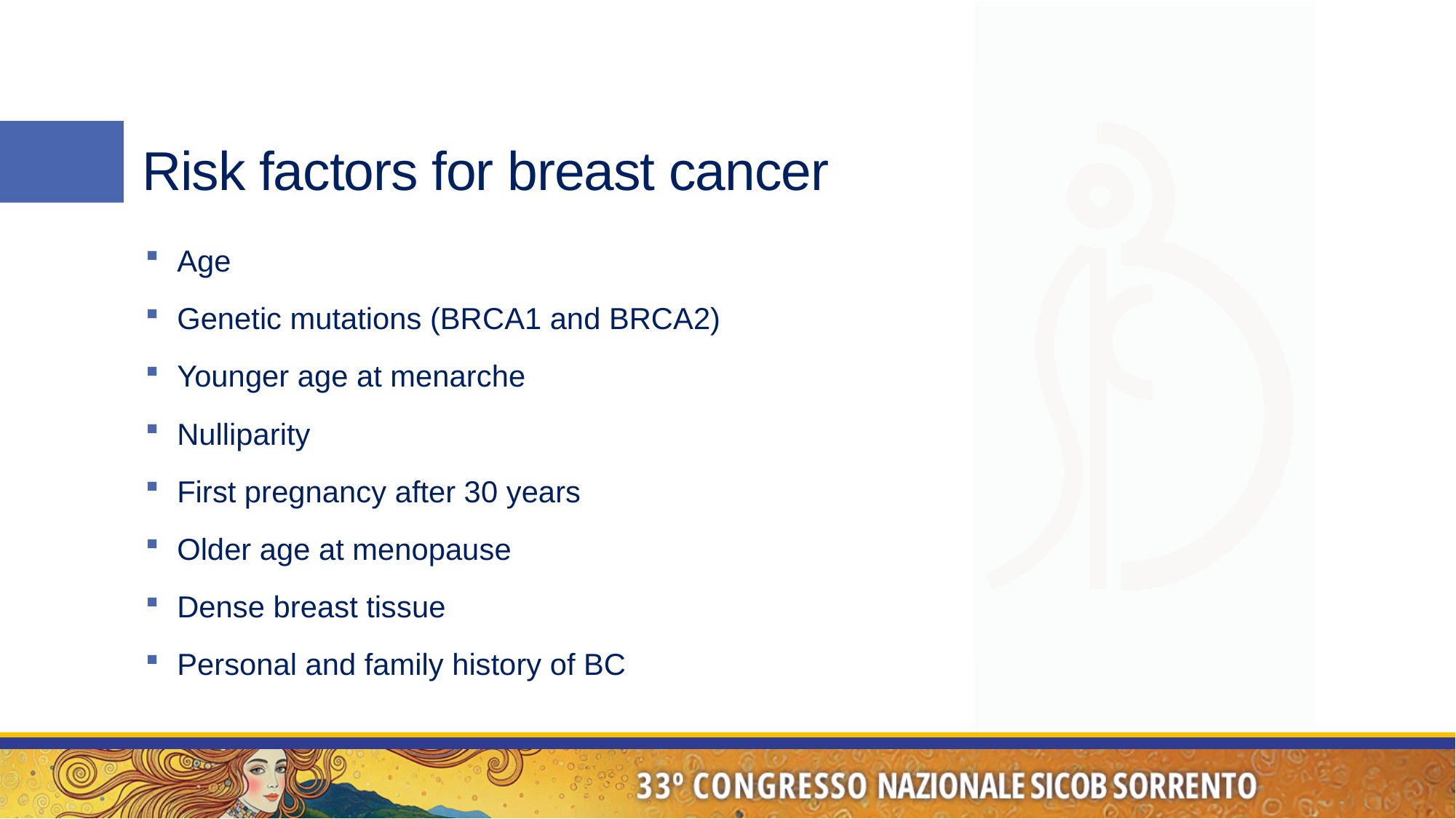

# Risk factors for breast cancer
Age
Genetic mutations (BRCA1 and BRCA2)
Younger age at menarche
Nulliparity
First pregnancy after 30 years
Older age at menopause
Dense breast tissue
Personal and family history of BC